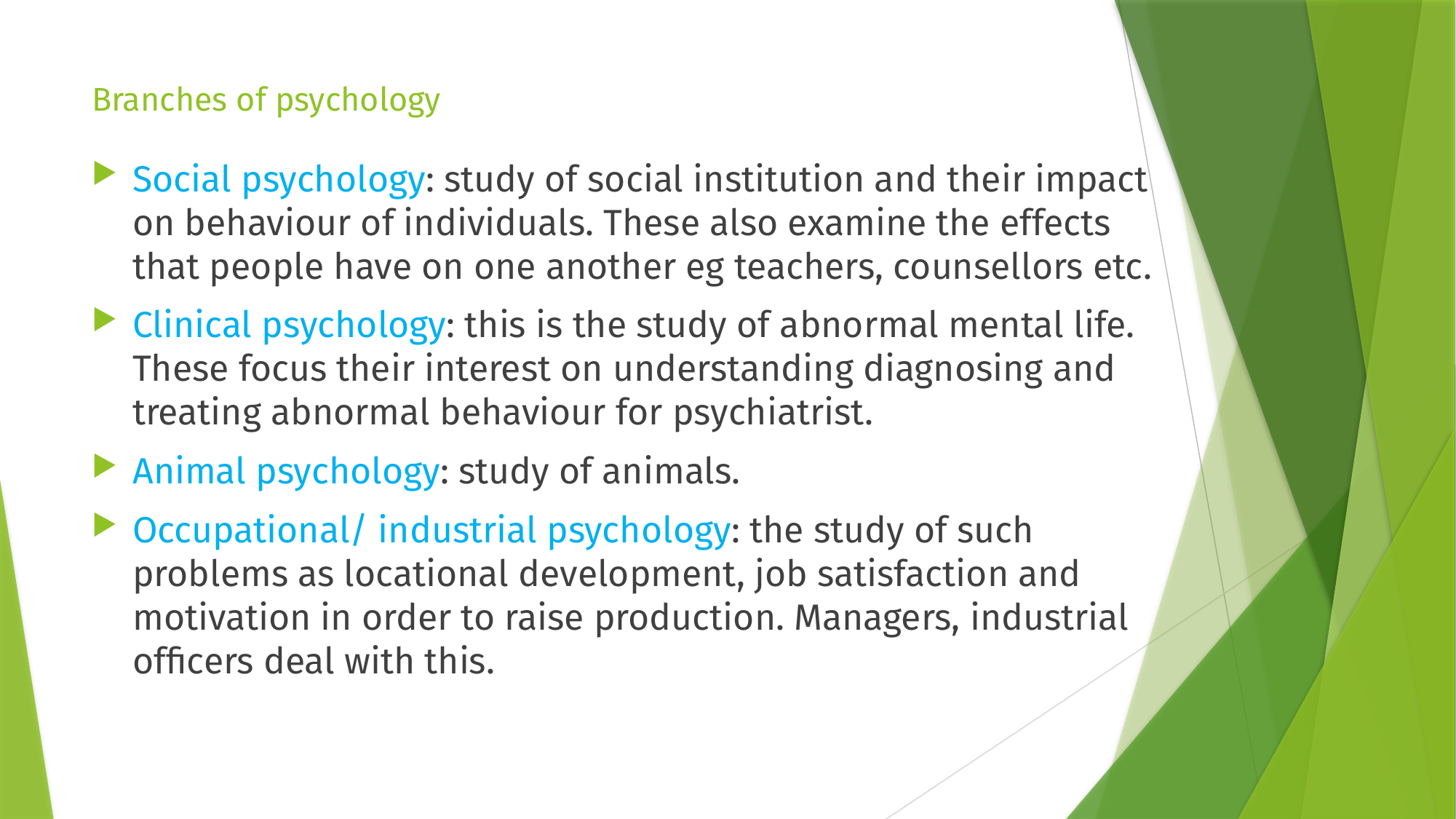

# Branches of psychology
Social psychology: study of social institution and their impact on behaviour of individuals. These also examine the effects that people have on one another eg teachers, counsellors etc.
Clinical psychology: this is the study of abnormal mental life. These focus their interest on understanding diagnosing and treating abnormal behaviour for psychiatrist.
Animal psychology: study of animals.
Occupational/ industrial psychology: the study of such problems as locational development, job satisfaction and motivation in order to raise production. Managers, industrial officers deal with this.